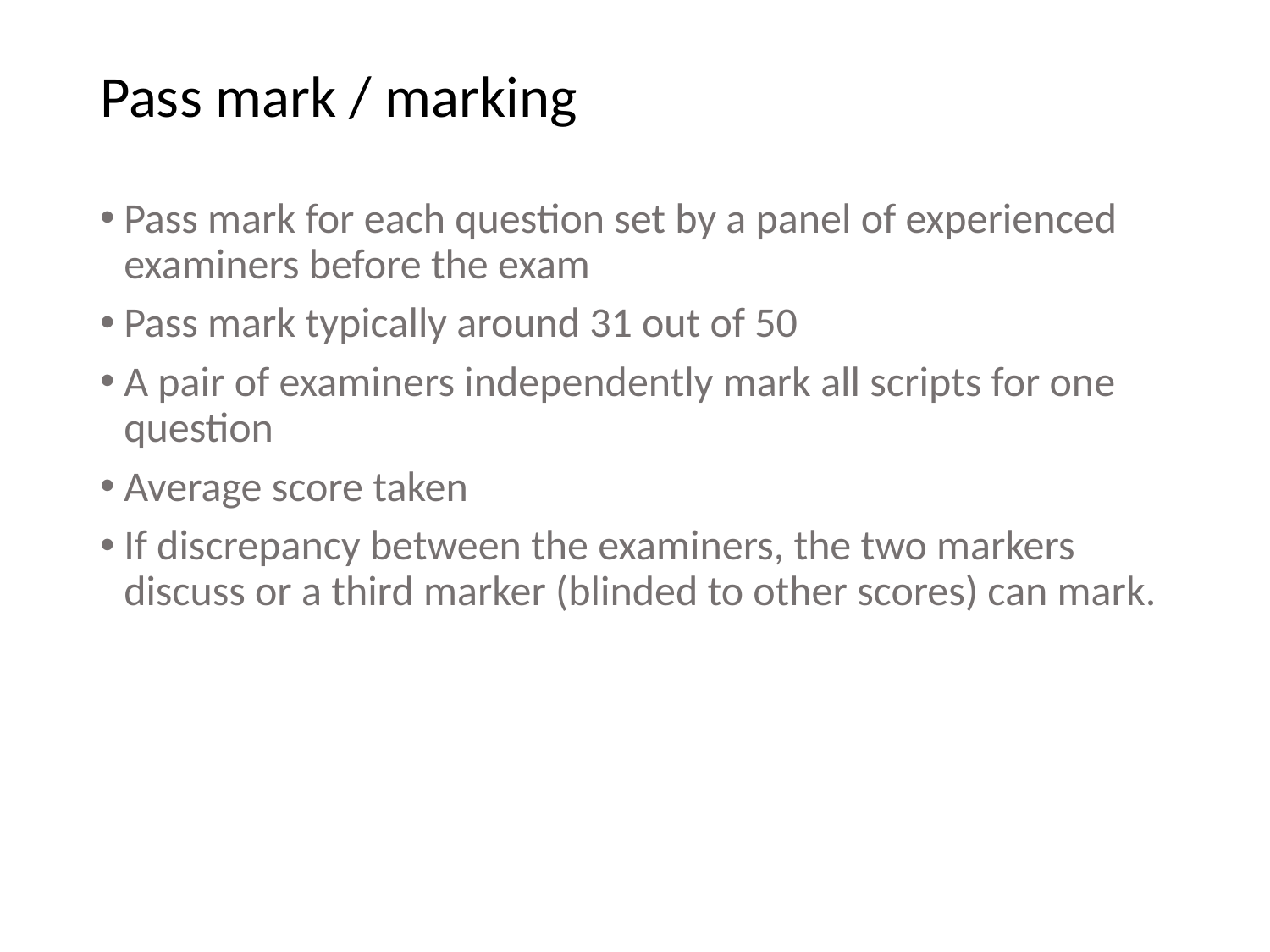

# Pass mark / marking
Pass mark for each question set by a panel of experienced examiners before the exam
Pass mark typically around 31 out of 50
A pair of examiners independently mark all scripts for one question
Average score taken
If discrepancy between the examiners, the two markers discuss or a third marker (blinded to other scores) can mark.